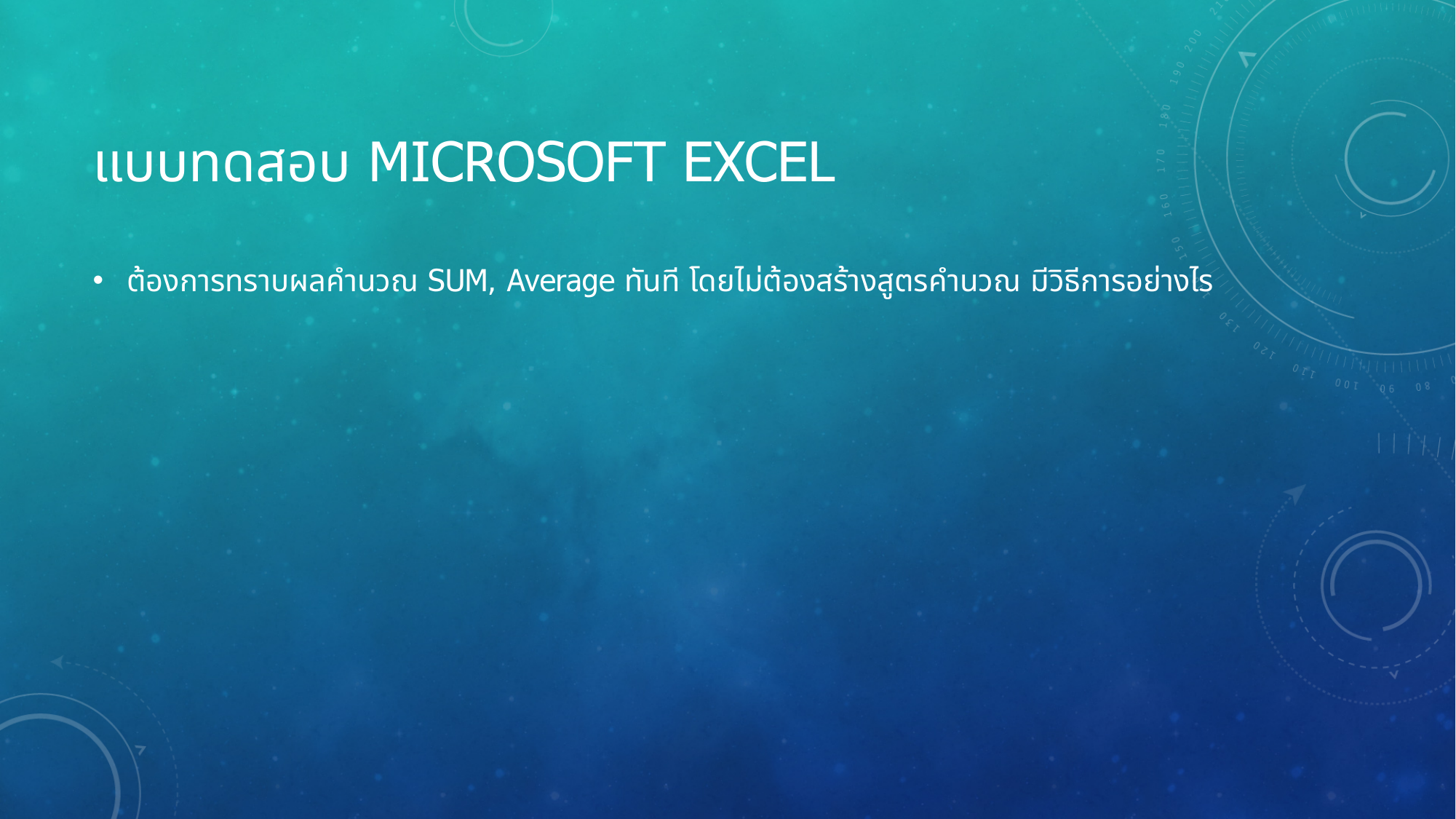

# แบบทดสอบ Microsoft Excel
ต้องการทราบผลคำนวณ SUM, Average ทันที โดยไม่ต้องสร้างสูตรคำนวณ มีวิธีการอย่างไร